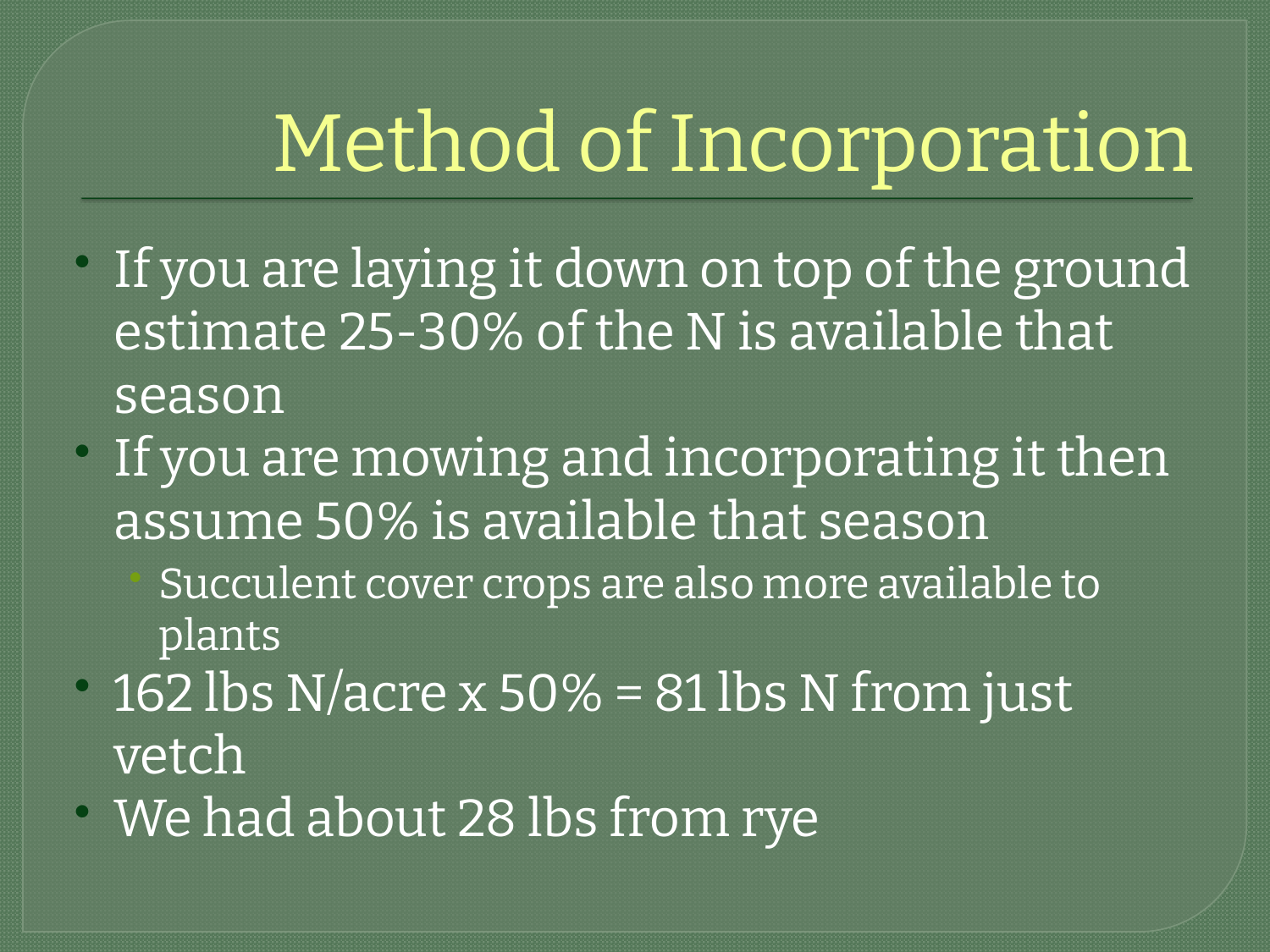

# Method of Incorporation
If you are laying it down on top of the ground estimate 25-30% of the N is available that season
If you are mowing and incorporating it then assume 50% is available that season
Succulent cover crops are also more available to plants
162 lbs N/acre x 50% = 81 lbs N from just vetch
We had about 28 lbs from rye